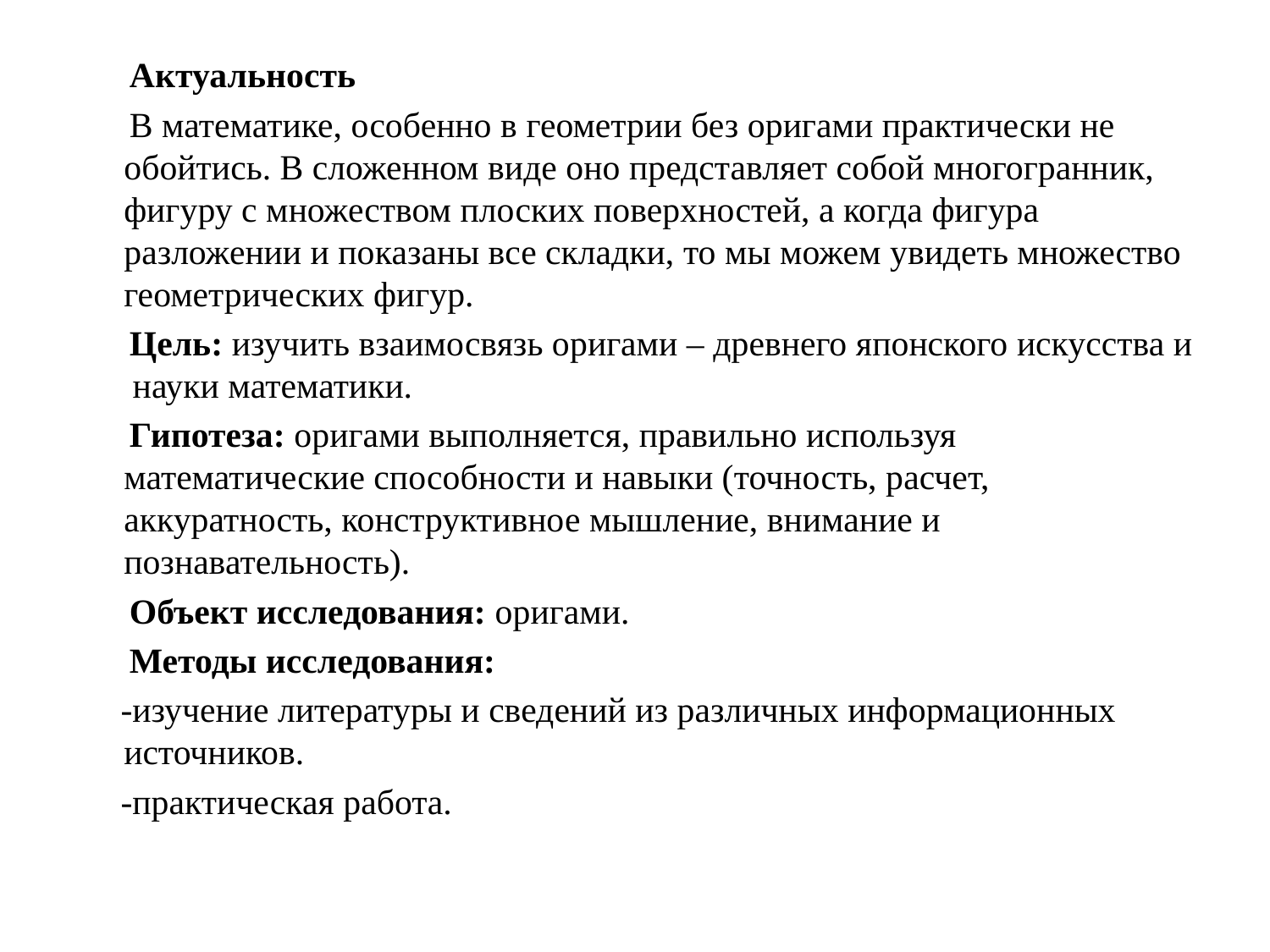

Актуальность
      В математике, особенно в геометрии без оригами практически не обойтись. В сложенном виде оно представляет собой многогранник, фигуру с множеством плоских поверхностей, а когда фигура разложении и показаны все складки, то мы можем увидеть множество геометрических фигур.
      Цель: изучить взаимосвязь оригами – древнего японского искусства и  науки математики.
      Гипотеза: оригами выполняется, правильно используя математические способности и навыки (точность, расчет, аккуратность, конструктивное мышление, внимание и познавательность).
      Объект исследования: оригами.
      Методы исследования:
     -изучение литературы и сведений из различных информационных источников.
     -практическая работа.